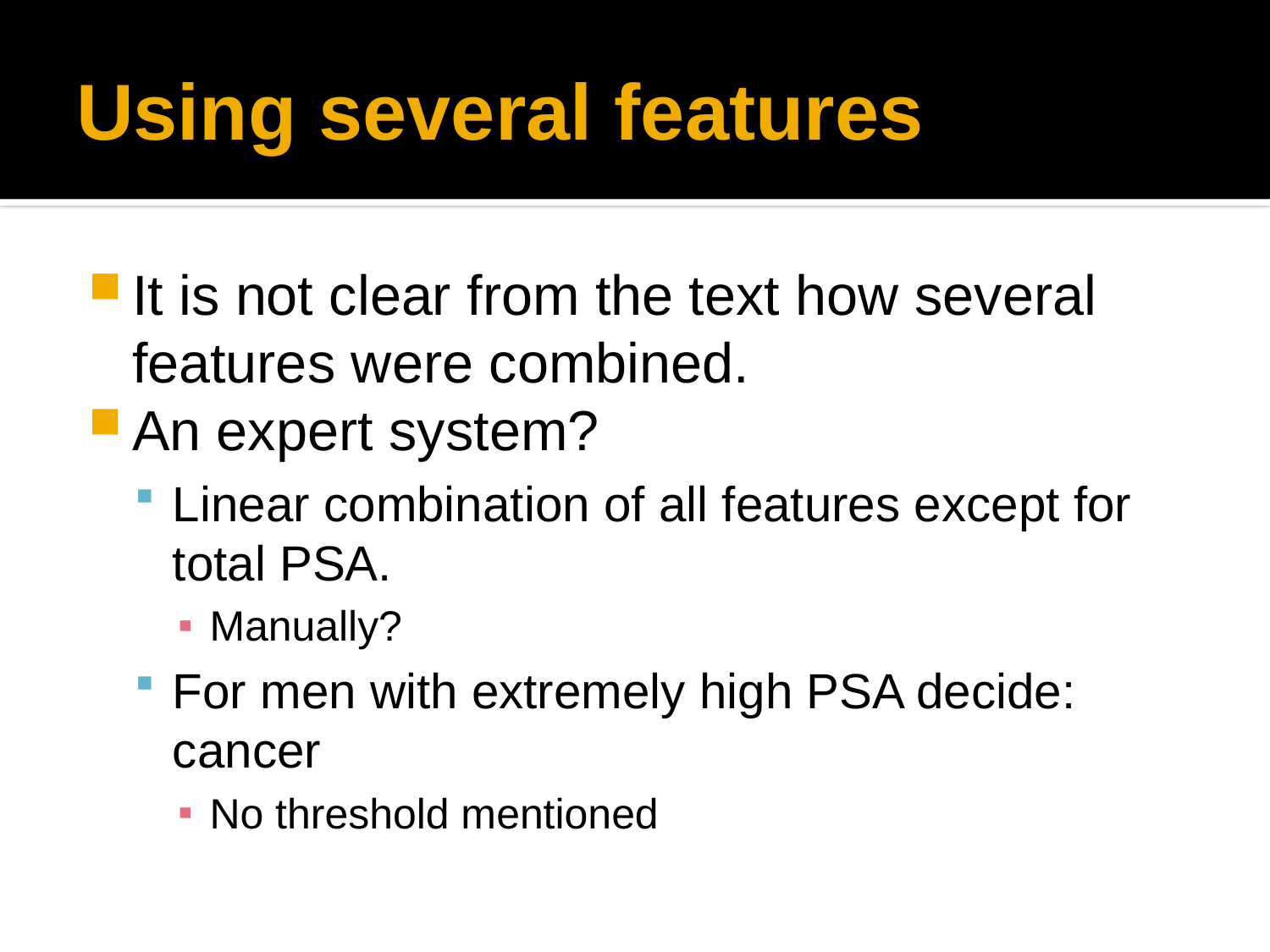

# Using several features
It is not clear from the text how several features were combined.
An expert system?
Linear combination of all features except for total PSA.
Manually?
For men with extremely high PSA decide: cancer
No threshold mentioned